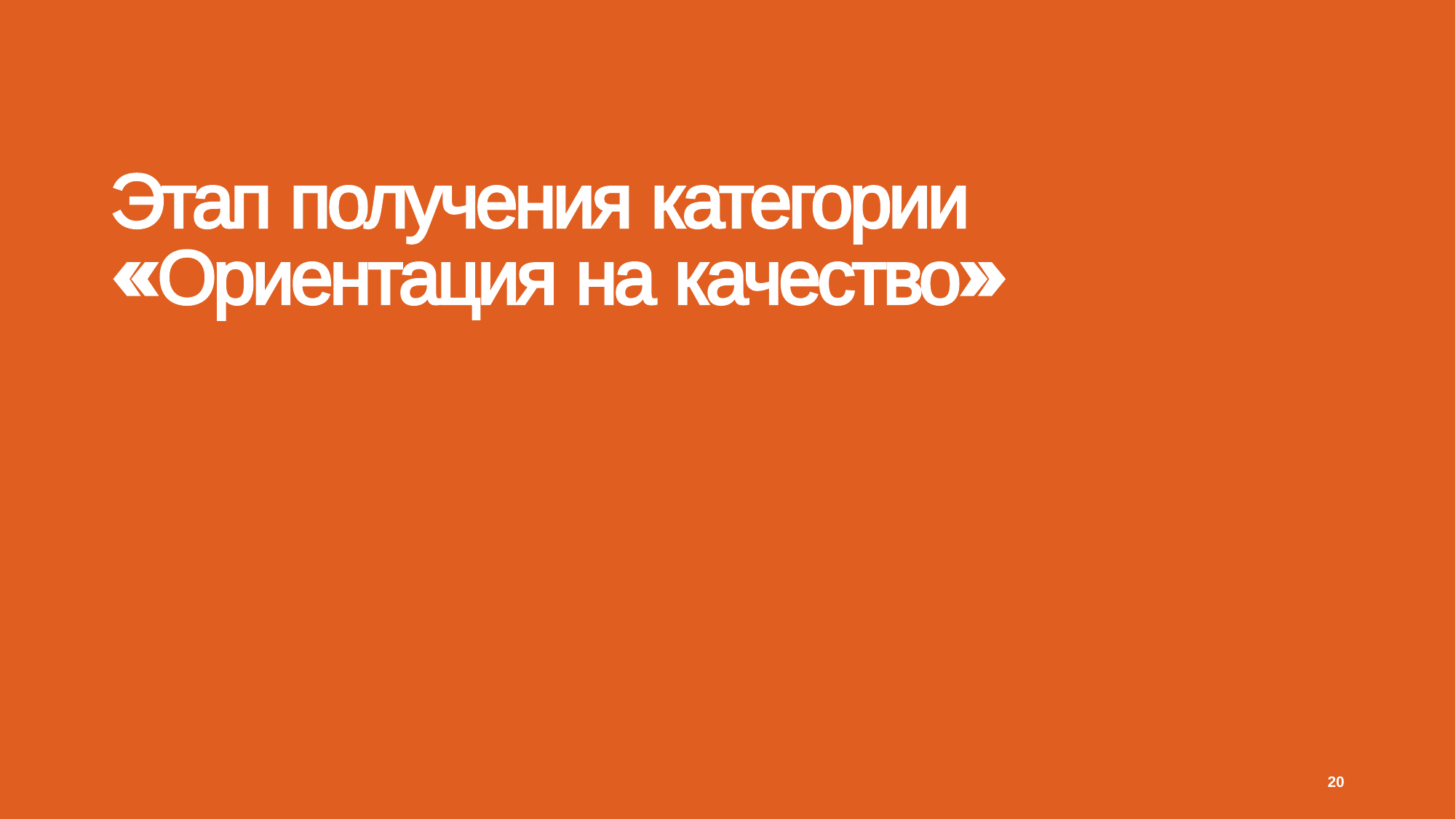

# Этап получения категории «Ориентация на качество»
20